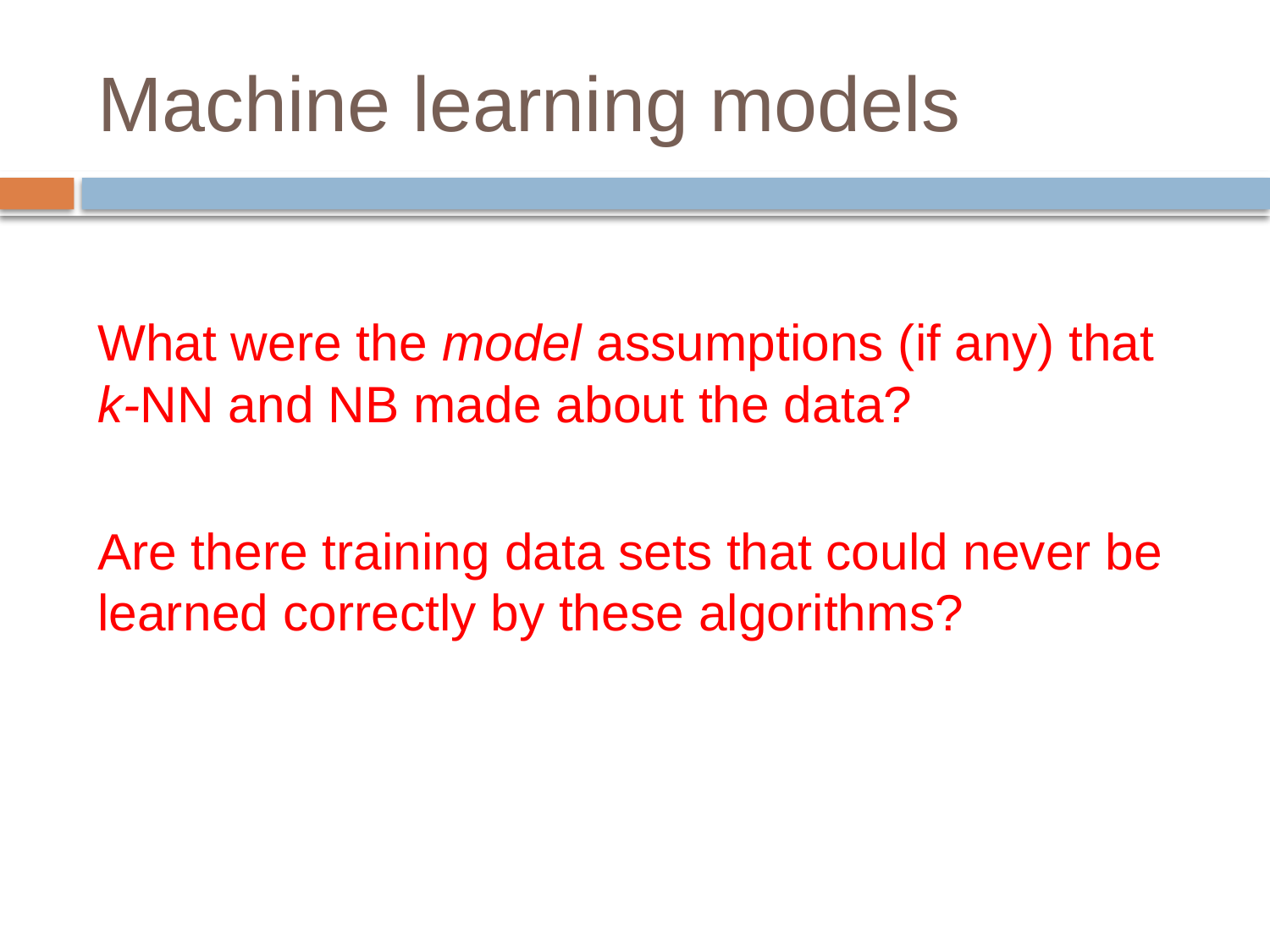

# Machine learning models
What were the model assumptions (if any) that k-NN and NB made about the data?

Are there training data sets that could never be learned correctly by these algorithms?